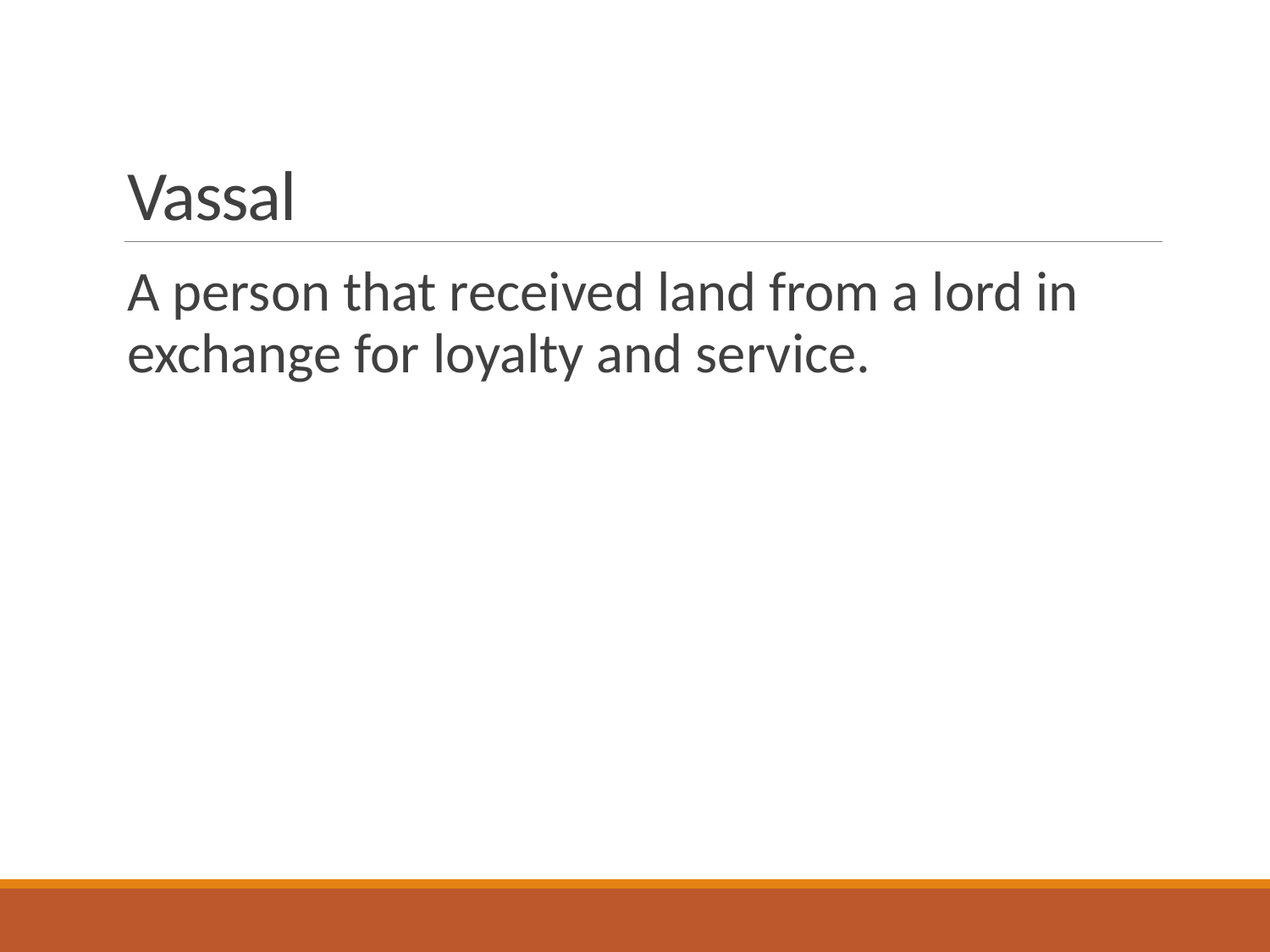

# Vassal
A person that received land from a lord in exchange for loyalty and service.